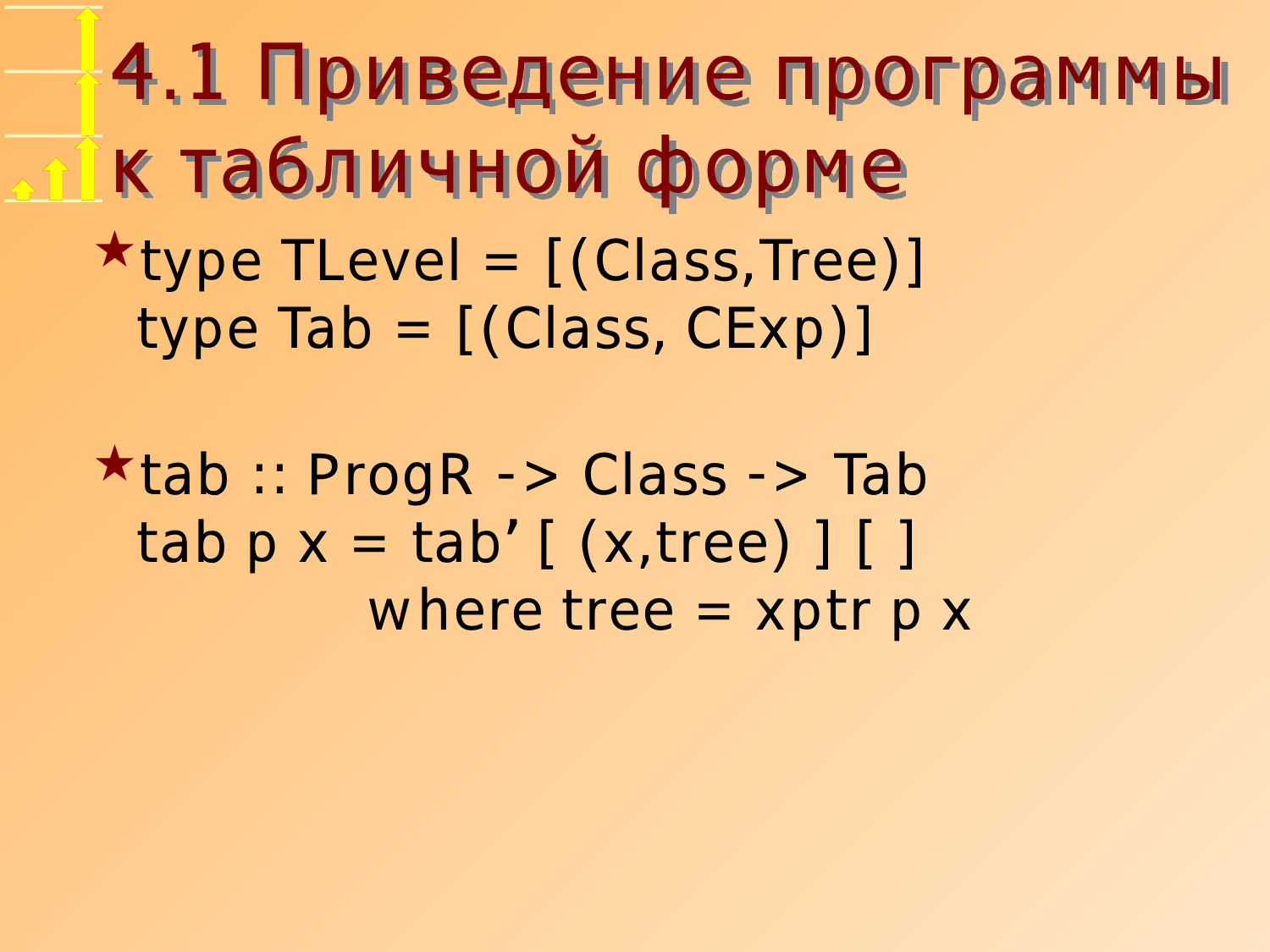

# 4.1 Приведение программы к табличной форме
type TLevel = [(Class,Tree)]
type Tab = [(Class, CExp)]
tab :: ProgR -> Class -> Tab
tab p x = tab’ [ (x,tree) ] [ ]
              where tree = xptr p x